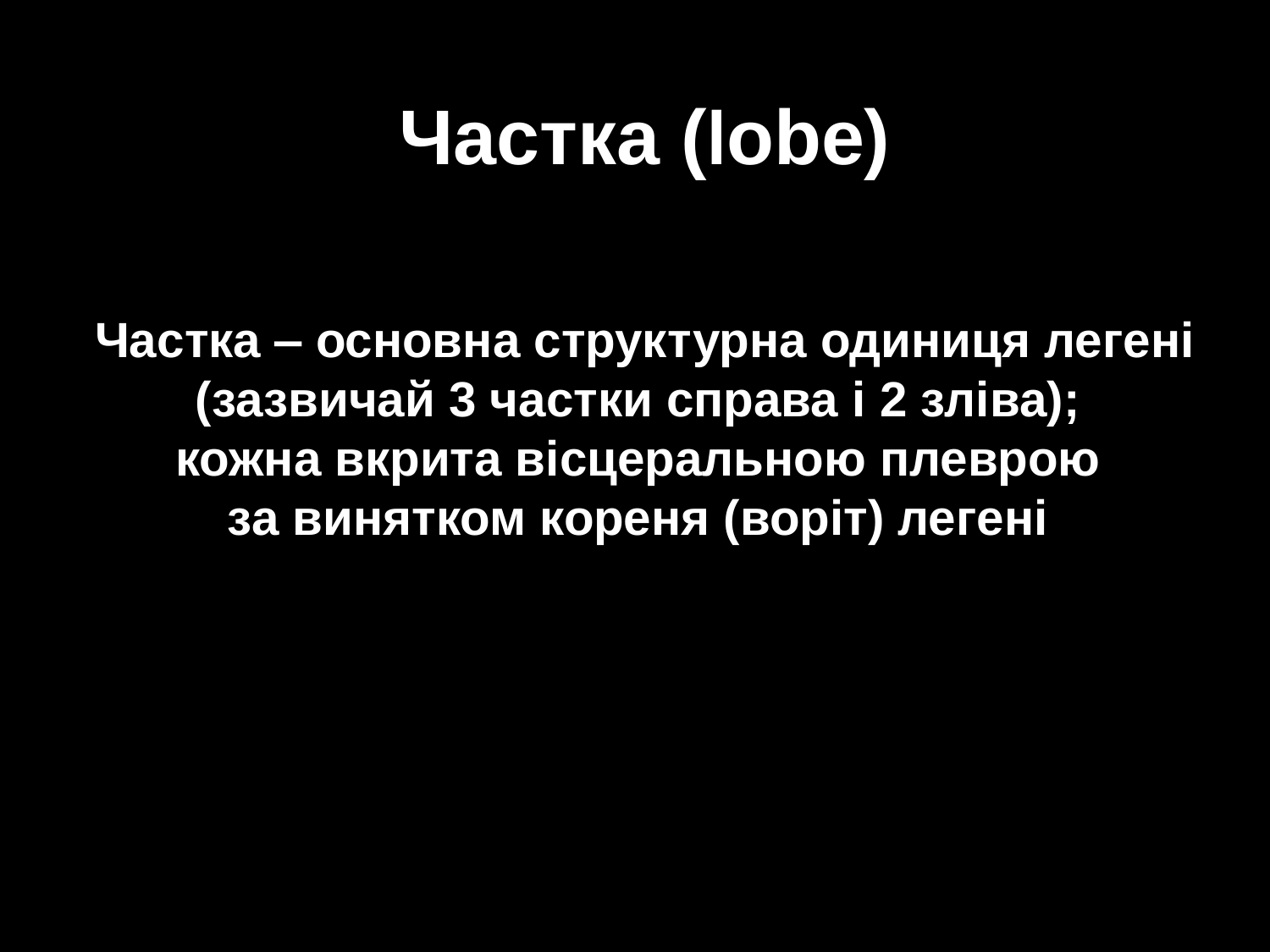

# Частка (lobe)
Частка ‒ основна структурна одиниця легені (зазвичай 3 частки справа і 2 зліва);
кожна вкрита вісцеральною плеврою
за винятком кореня (воріт) легені